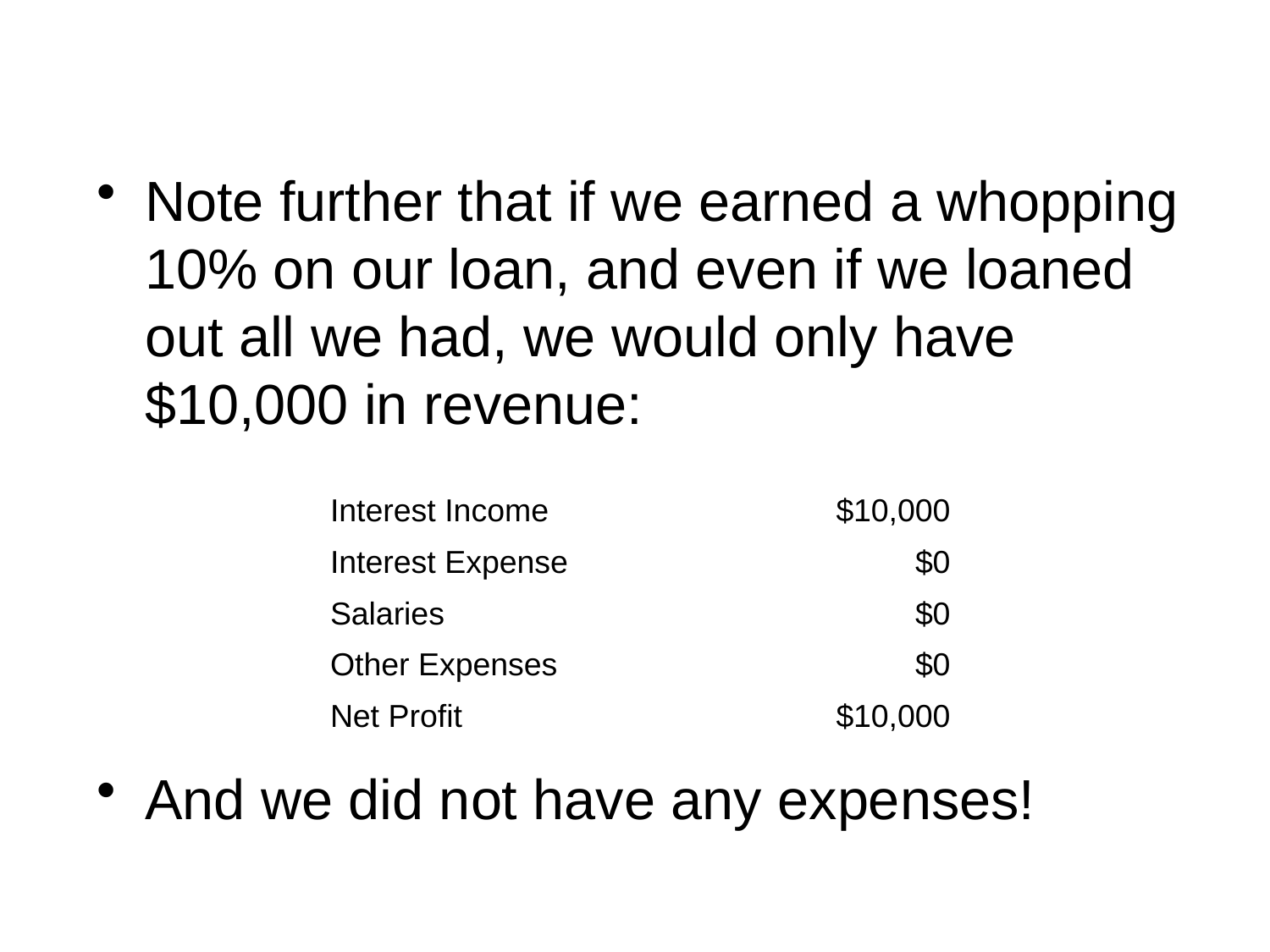

Note further that if we earned a whopping 10% on our loan, and even if we loaned out all we had, we would only have $10,000 in revenue:

And we did not have any expenses!

| Interest Income | $10,000 |
| --- | --- |
| Interest Expense | $0 |
| Salaries | $0 |
| Other Expenses | $0 |
| Net Profit | $10,000 |